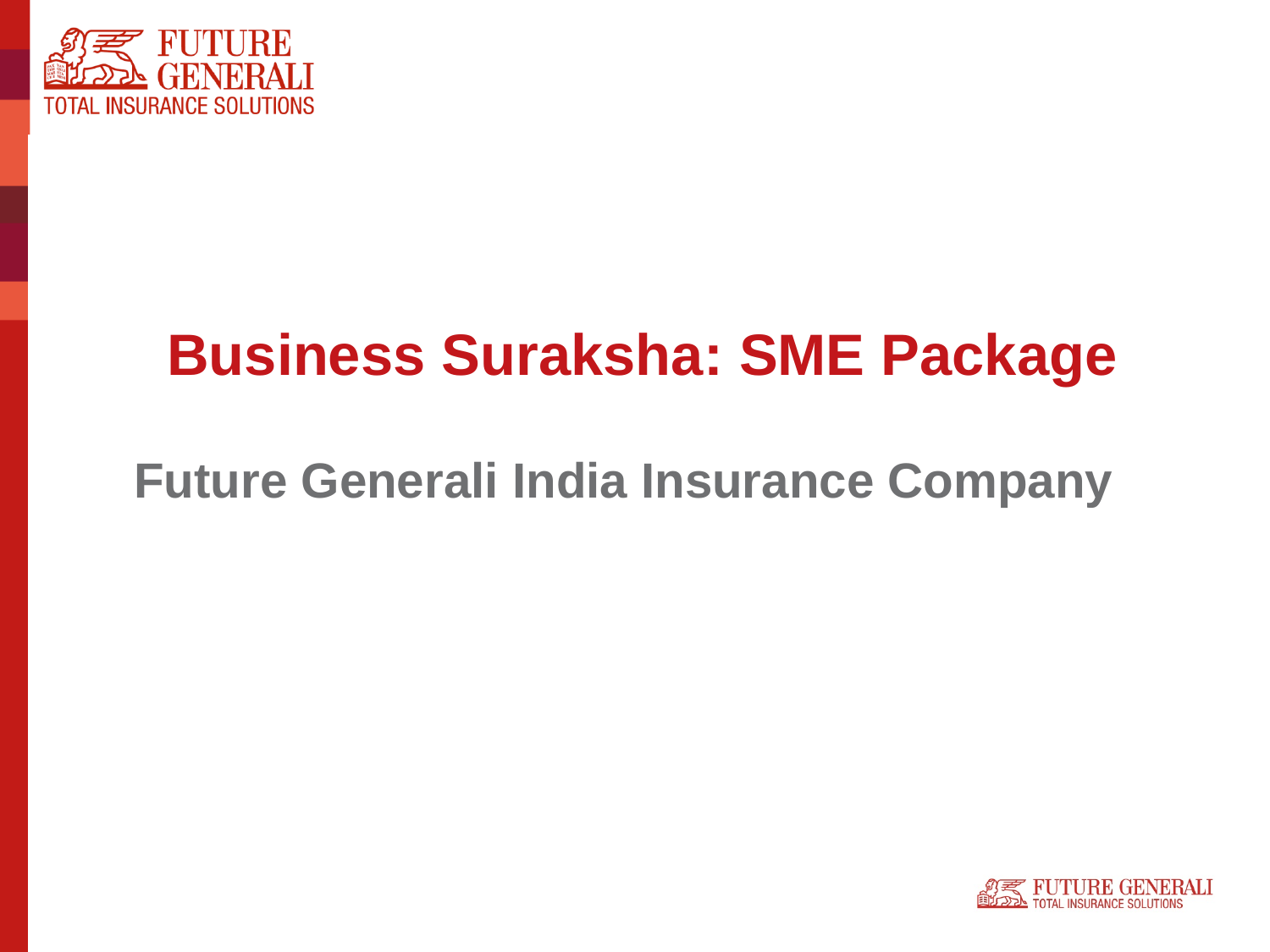

# Business Suraksha: SME Package
Future Generali India Insurance Company